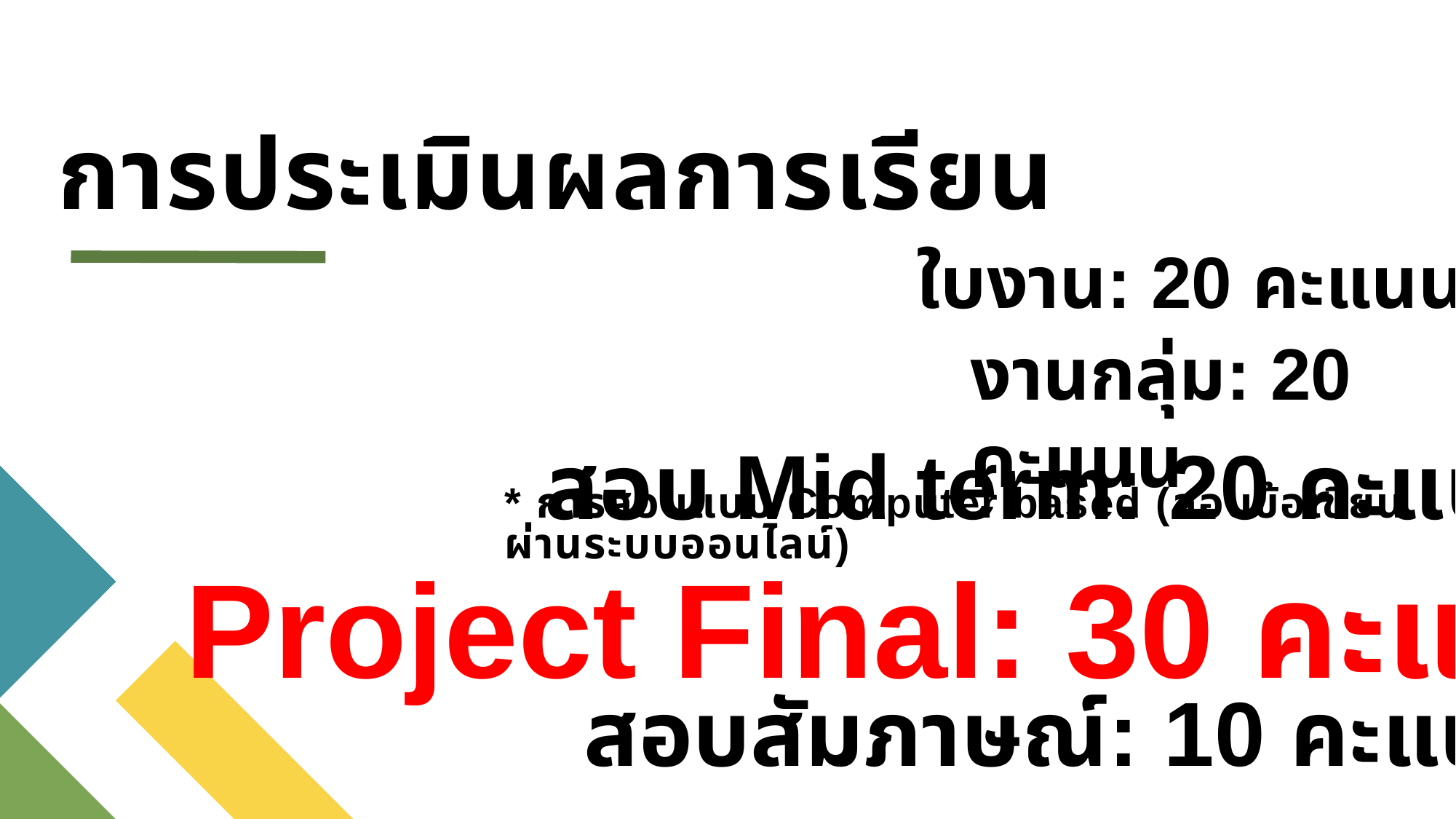

# การประเมินผลการเรียน
ใบงาน: 20 คะแนน
งานกลุ่ม: 20 คะแนน
สอบ Mid term: 20 คะแนน

* การสอบแบบ Computer based (สอบข้อเขียนผ่านระบบออนไลน์)
Project Final: 30 คะแนน
สอบสัมภาษณ์: 10 คะแนน